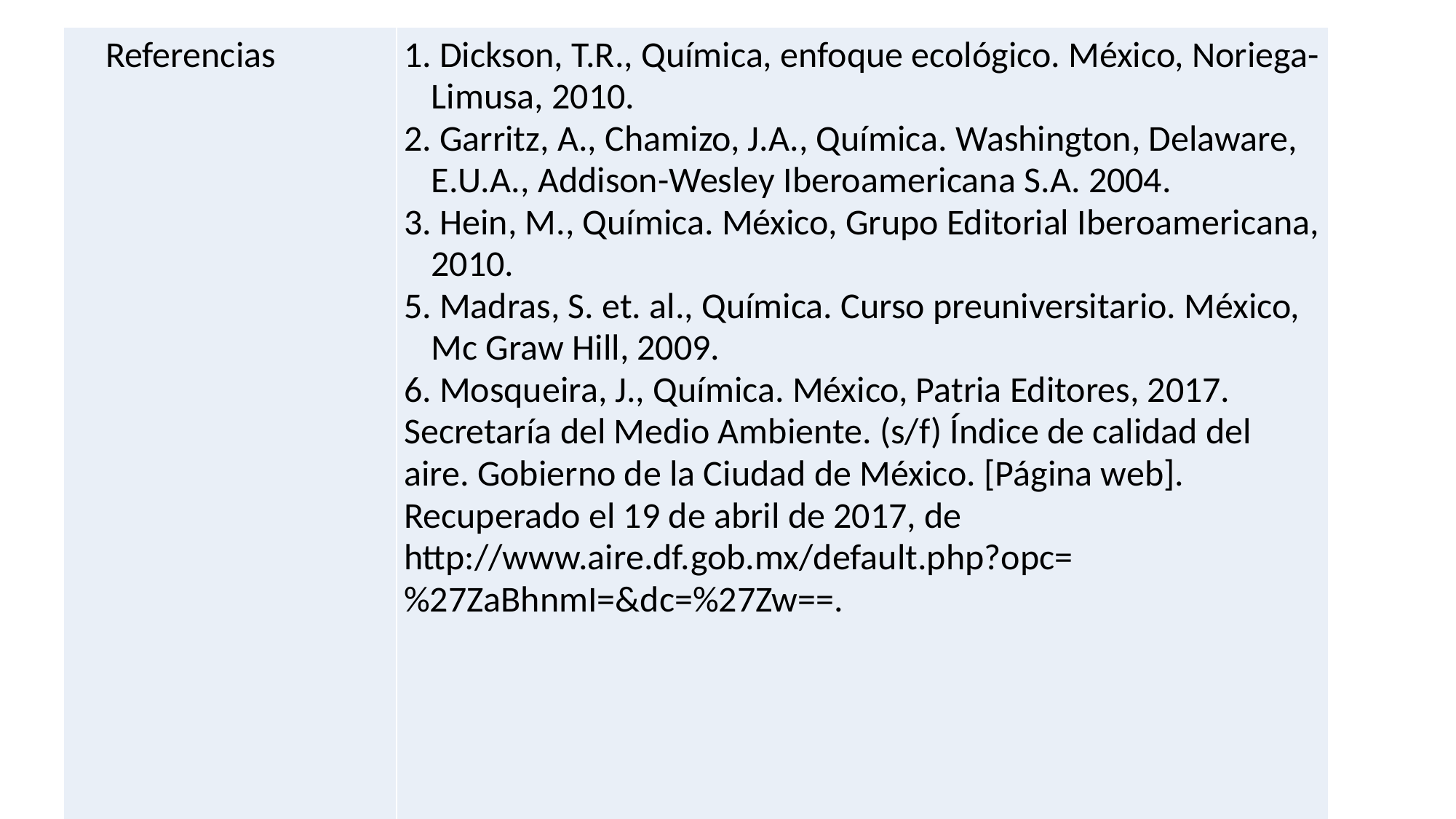

| Referencias | 1. Dickson, T.R., Química, enfoque ecológico. México, Noriega-Limusa, 2010. 2. Garritz, A., Chamizo, J.A., Química. Washington, Delaware, E.U.A., Addison-Wesley Iberoamericana S.A. 2004. 3. Hein, M., Química. México, Grupo Editorial Iberoamericana, 2010. 5. Madras, S. et. al., Química. Curso preuniversitario. México, Mc Graw Hill, 2009. 6. Mosqueira, J., Química. México, Patria Editores, 2017. Secretaría del Medio Ambiente. (s/f) Índice de calidad del aire. Gobierno de la Ciudad de México. [Página web]. Recuperado el 19 de abril de 2017, de http://www.aire.df.gob.mx/default.php?opc=%27ZaBhnmI=&dc=%27Zw==. |
| --- | --- |